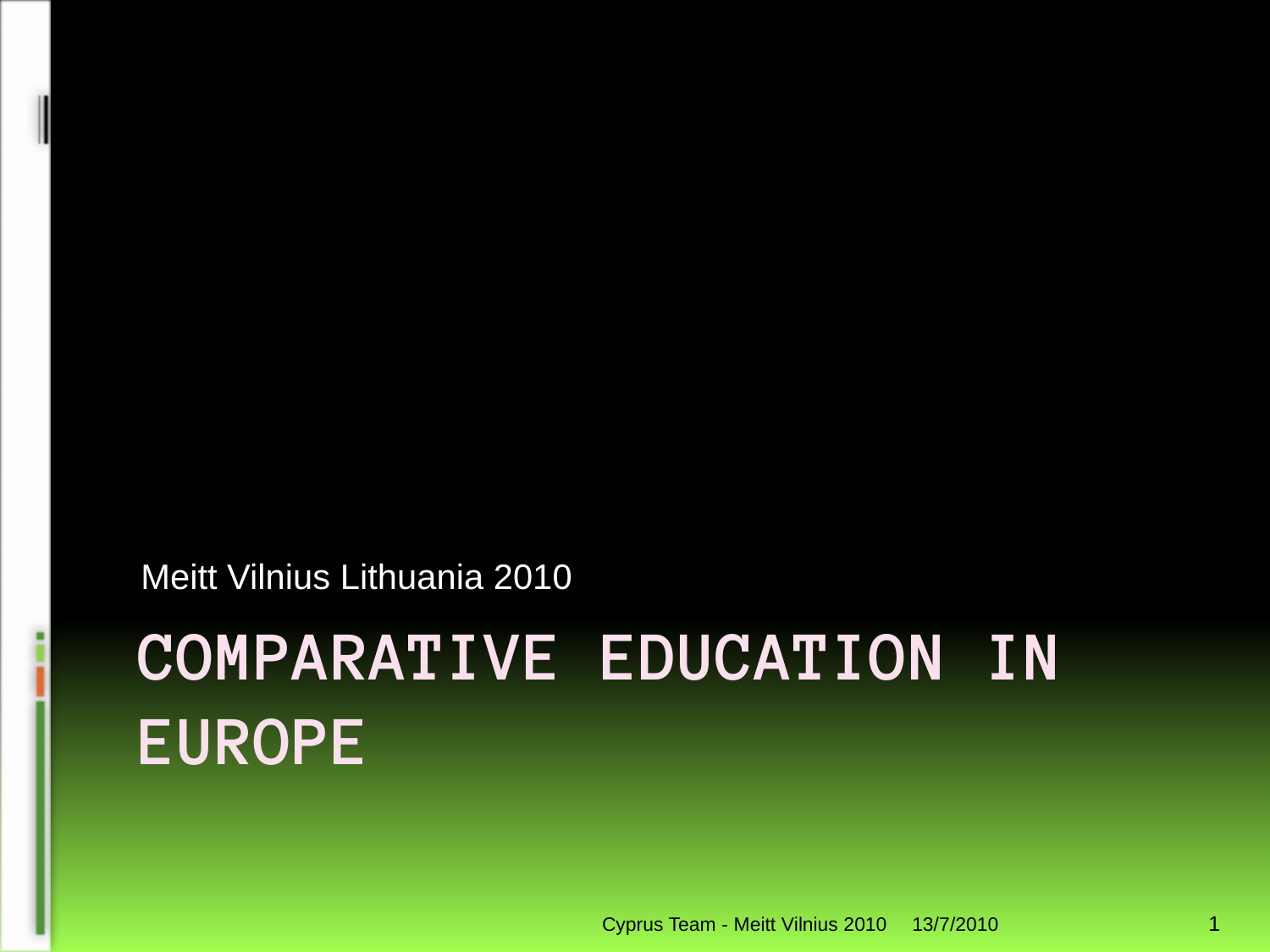

Meitt Vilnius Lithuania 2010
# Comparative Education in Europe
Cyprus Team - Meitt Vilnius 2010
13/7/2010
1